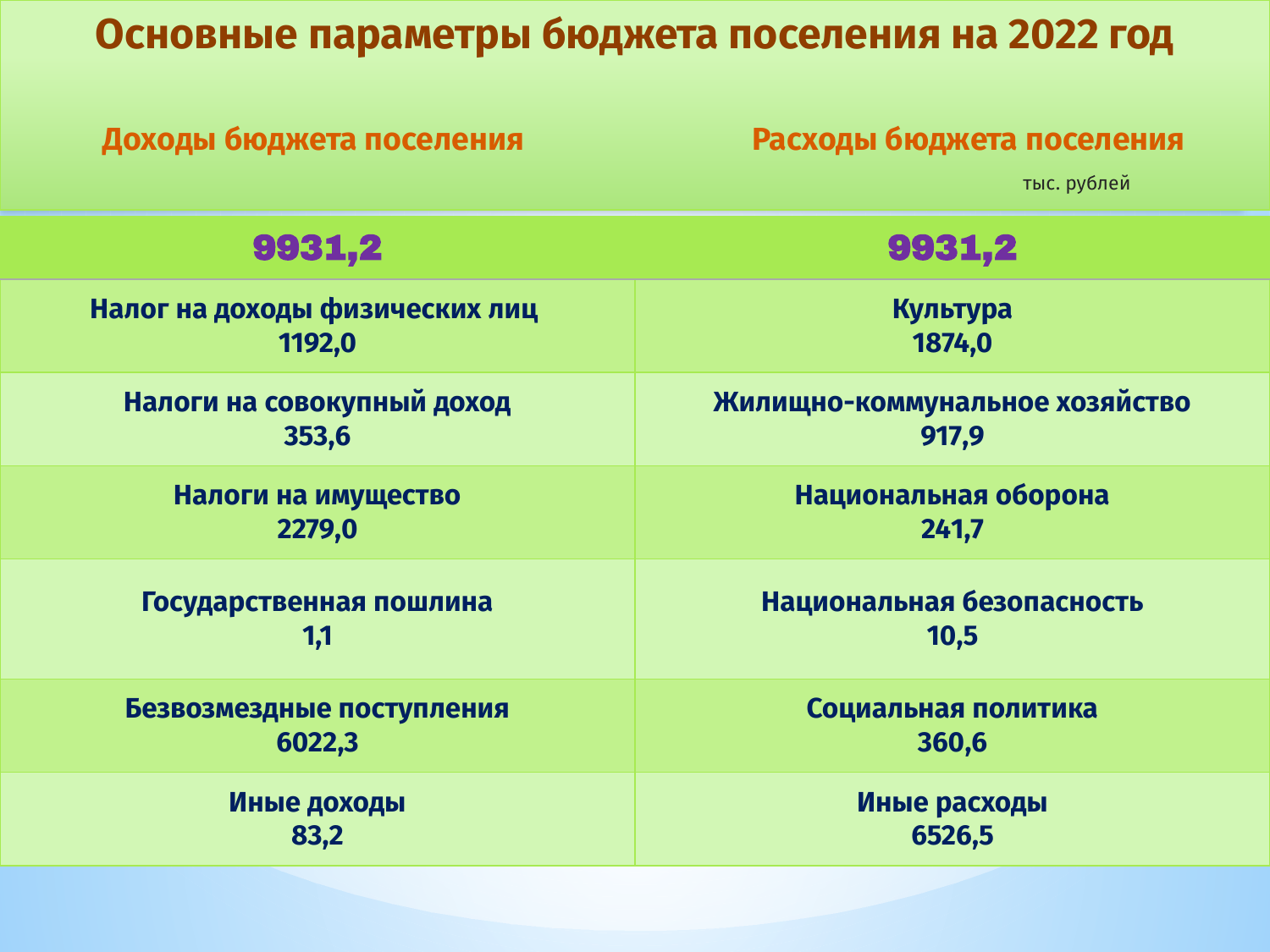

# Основные параметры бюджета поселения на 2022 год Доходы бюджета поселения                              Расходы бюджета поселения тыс. рублей

| 9931,2 | 9931,2 |
| --- | --- |
| Налог на доходы физических лиц 1192,0 | Культура 1874,0 |
| Налоги на совокупный доход 353,6 | Жилищно-коммунальное хозяйство 917,9 |
| Налоги на имущество 2279,0 | Национальная оборона 241,7 |
| Государственная пошлина 1,1 | Национальная безопасность 10,5 |
| Безвозмездные поступления 6022,3 | Социальная политика 360,6 |
| Иные доходы 83,2 | Иные расходы 6526,5 |